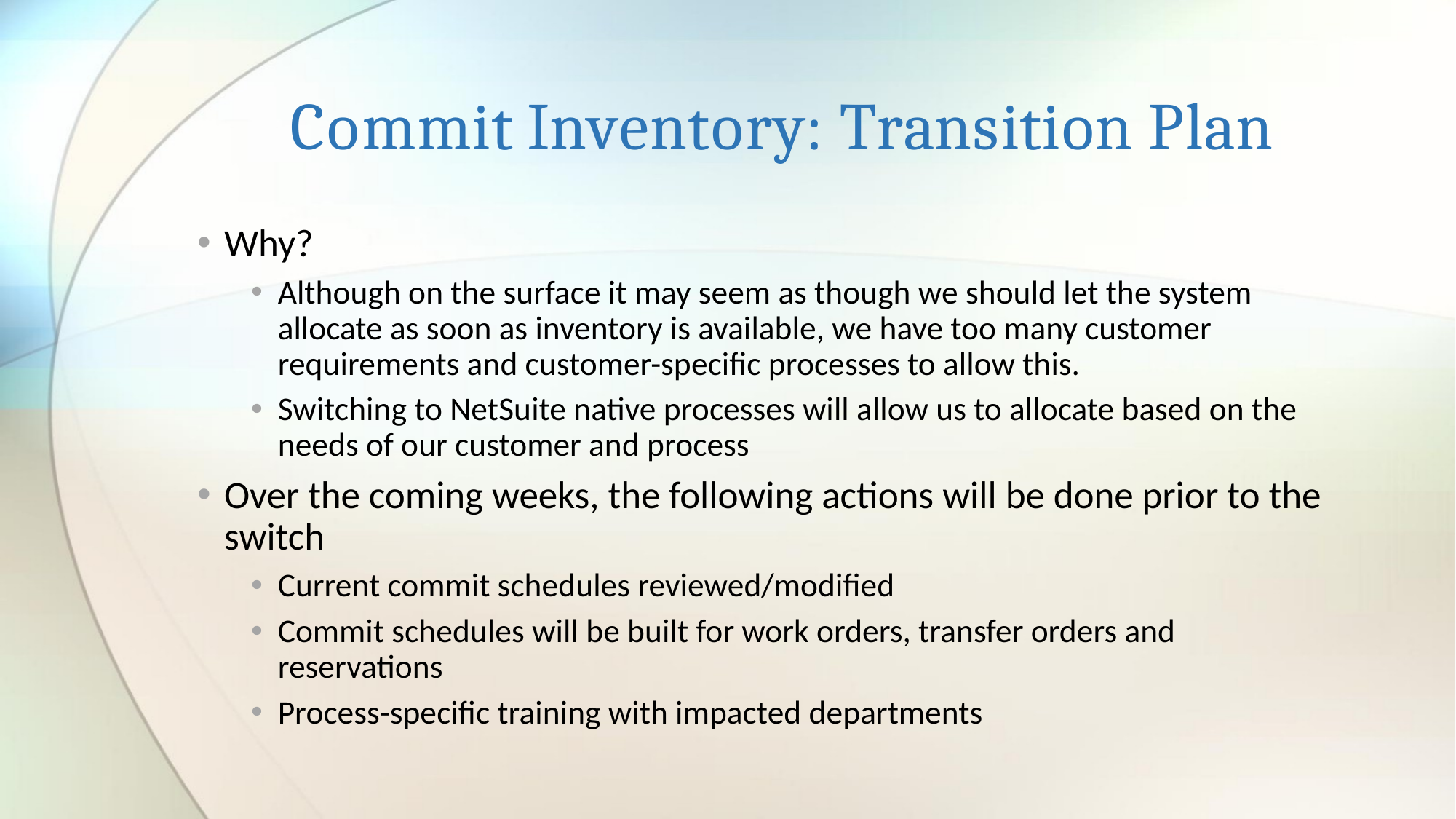

# Commit Inventory: Transition Plan
Why?
Although on the surface it may seem as though we should let the system allocate as soon as inventory is available, we have too many customer requirements and customer-specific processes to allow this.
Switching to NetSuite native processes will allow us to allocate based on the needs of our customer and process
Over the coming weeks, the following actions will be done prior to the switch
Current commit schedules reviewed/modified
Commit schedules will be built for work orders, transfer orders and reservations
Process-specific training with impacted departments